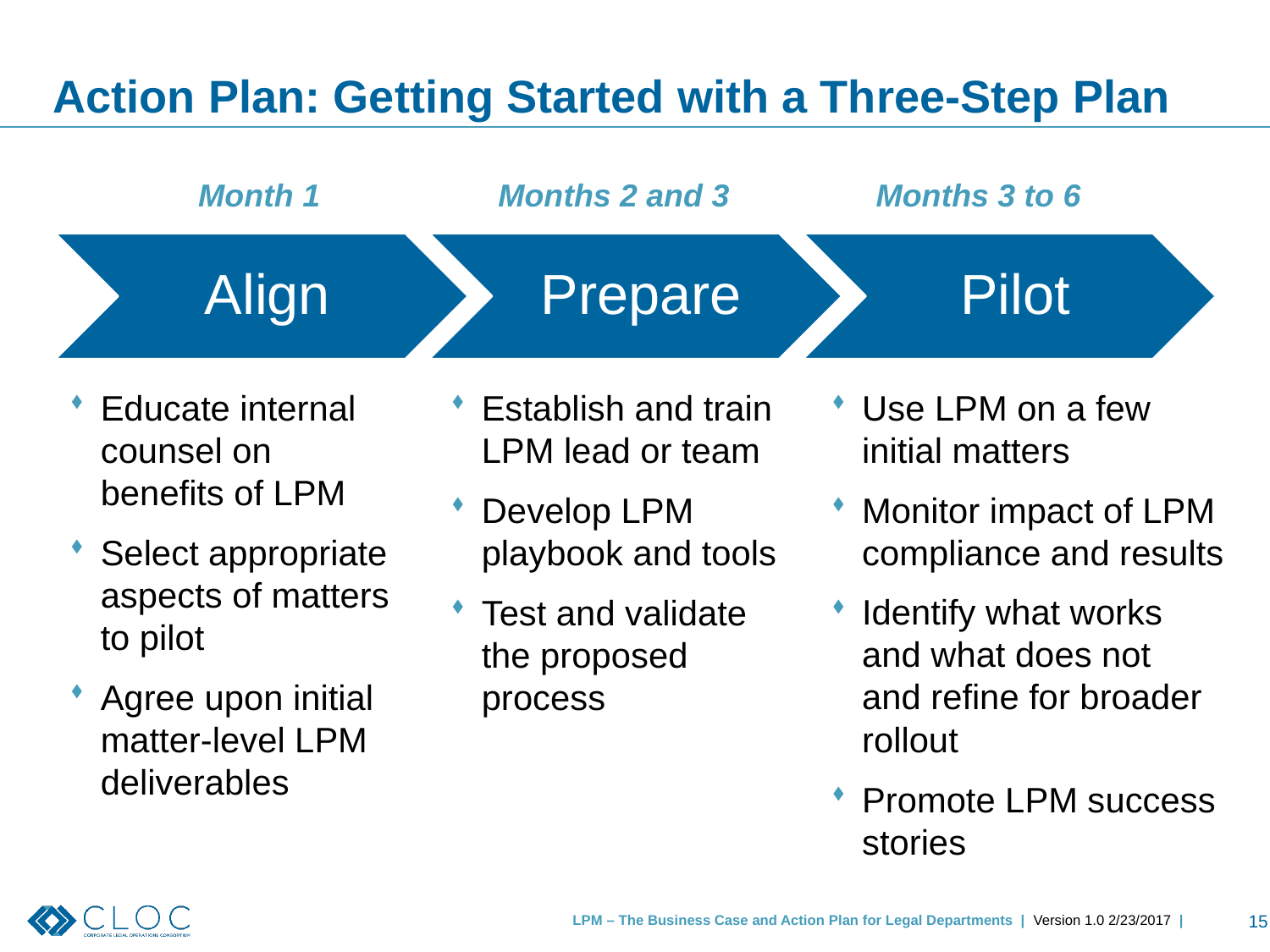

# Action Plan: Getting Started with a Three-Step Plan
Align
Prepare
Pilot
Month 1
Months 2 and 3
Months 3 to 6
Educate internal counsel on benefits of LPM
Select appropriate aspects of matters to pilot
Agree upon initial matter-level LPM deliverables
Establish and train LPM lead or team
Develop LPM playbook and tools
Test and validate the proposed process
Use LPM on a few initial matters
Monitor impact of LPM compliance and results
Identify what works and what does not
and refine for broader rollout
Promote LPM success stories